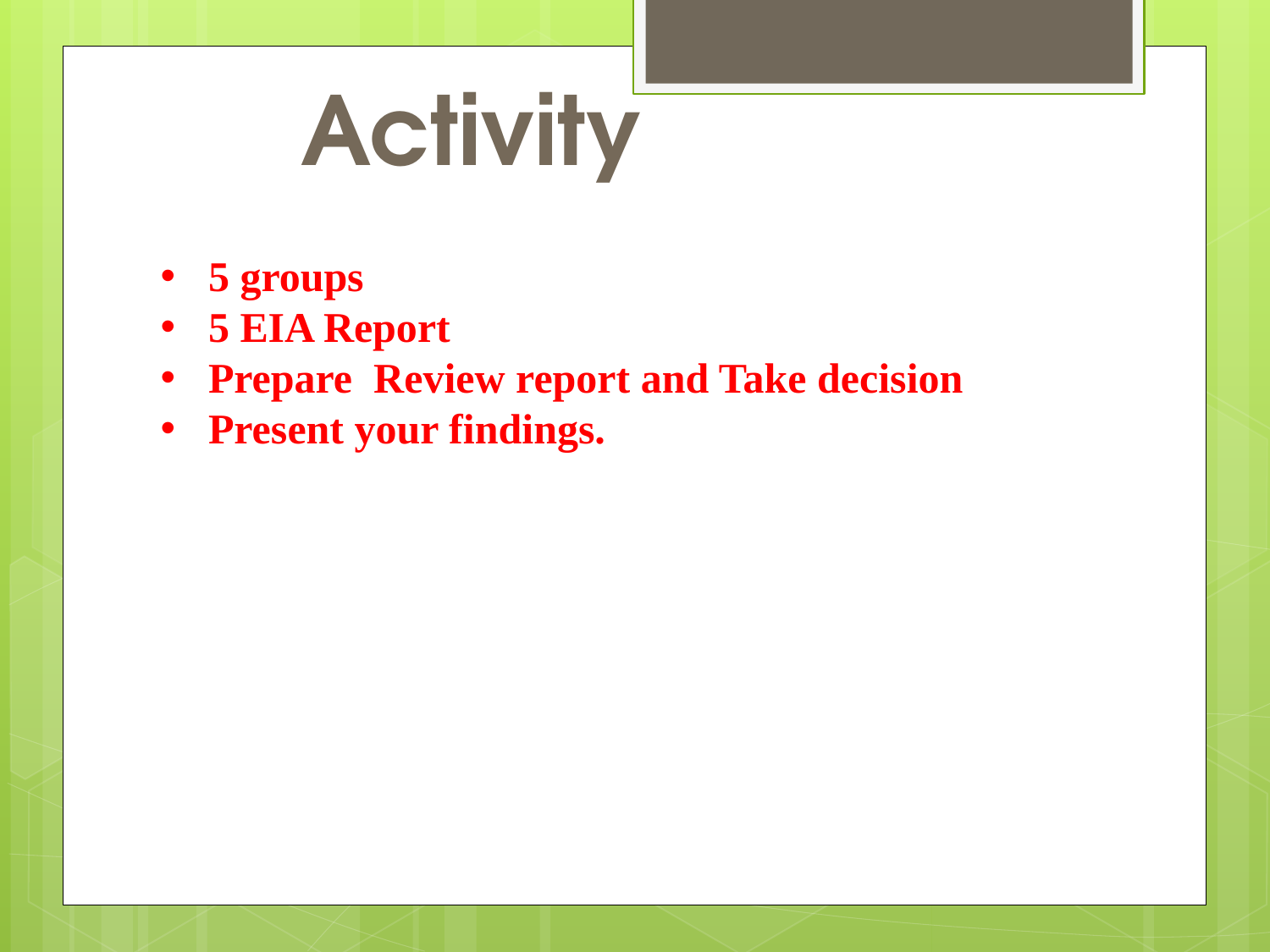

Activity
5 groups
5 EIA Report
Prepare  Review report and Take decision
Present your findings.